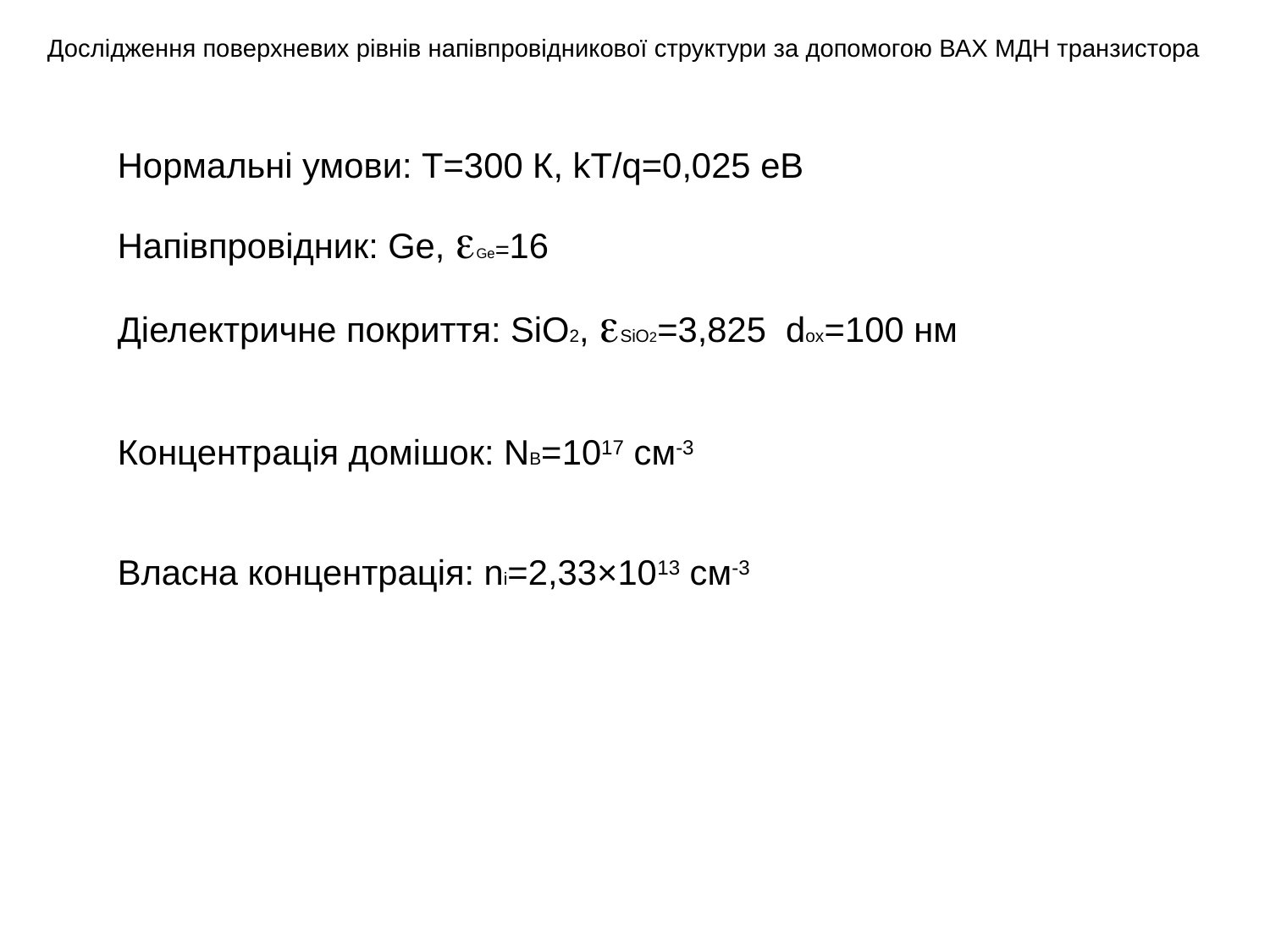

Дослідження поверхневих рівнів напівпровідникової структури за допомогою ВАХ МДН транзистора

Нормальні умови: Т=300 К, kT/q=0,025 еВ
Напівпровідник: Ge, εGe=16
Діелектричне покриття: SiO2, εSiO2=3,825  dox=100 нм

Концентрація домішок: NB=1017 см-3

Власна концентрація: ni=2,33×1013 см-3